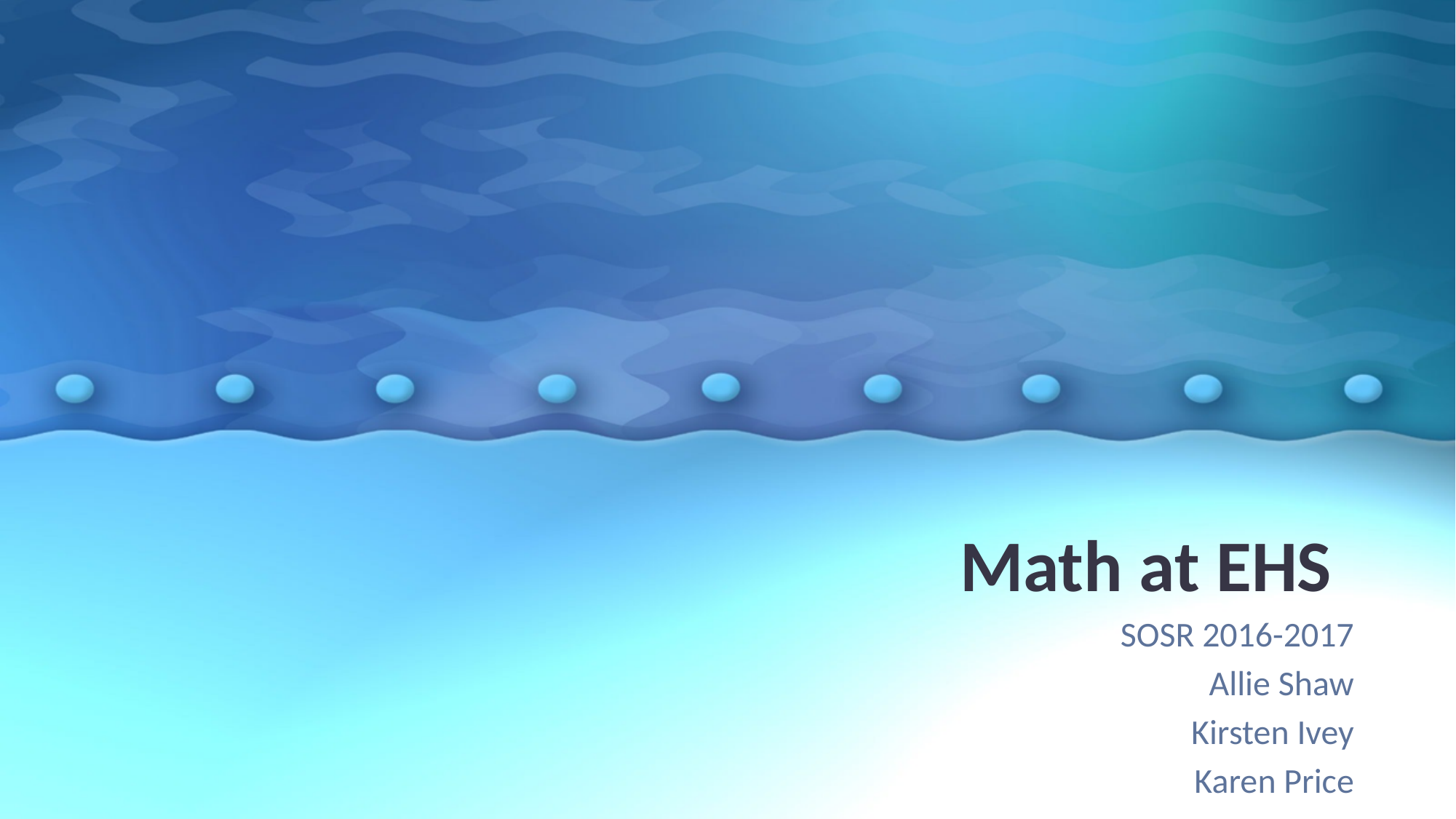

# Math at EHS
SOSR 2016-2017
Allie Shaw
Kirsten Ivey
Karen Price